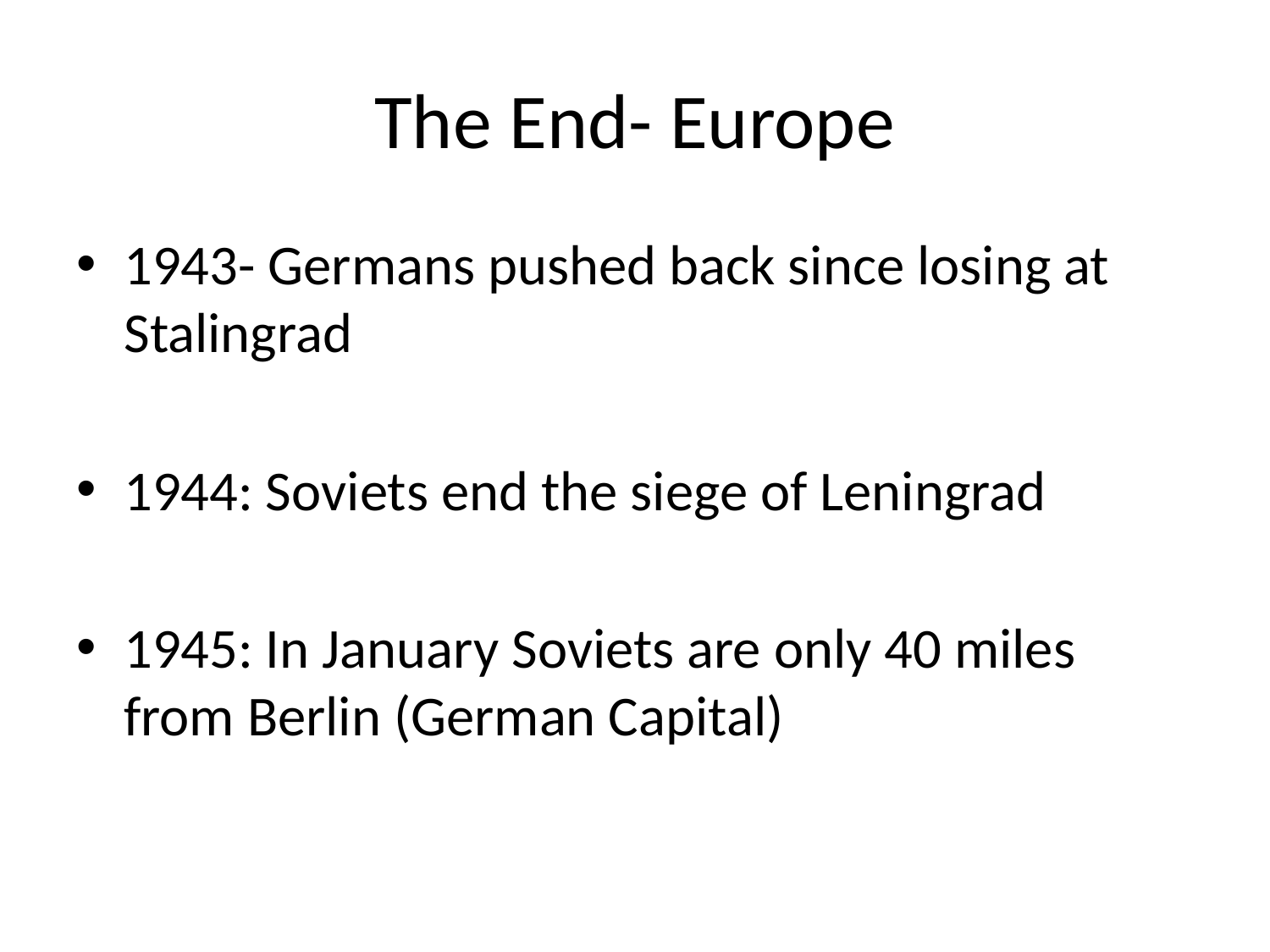

# The End- Europe
1943- Germans pushed back since losing at Stalingrad

1944: Soviets end the siege of Leningrad

1945: In January Soviets are only 40 miles from Berlin (German Capital)